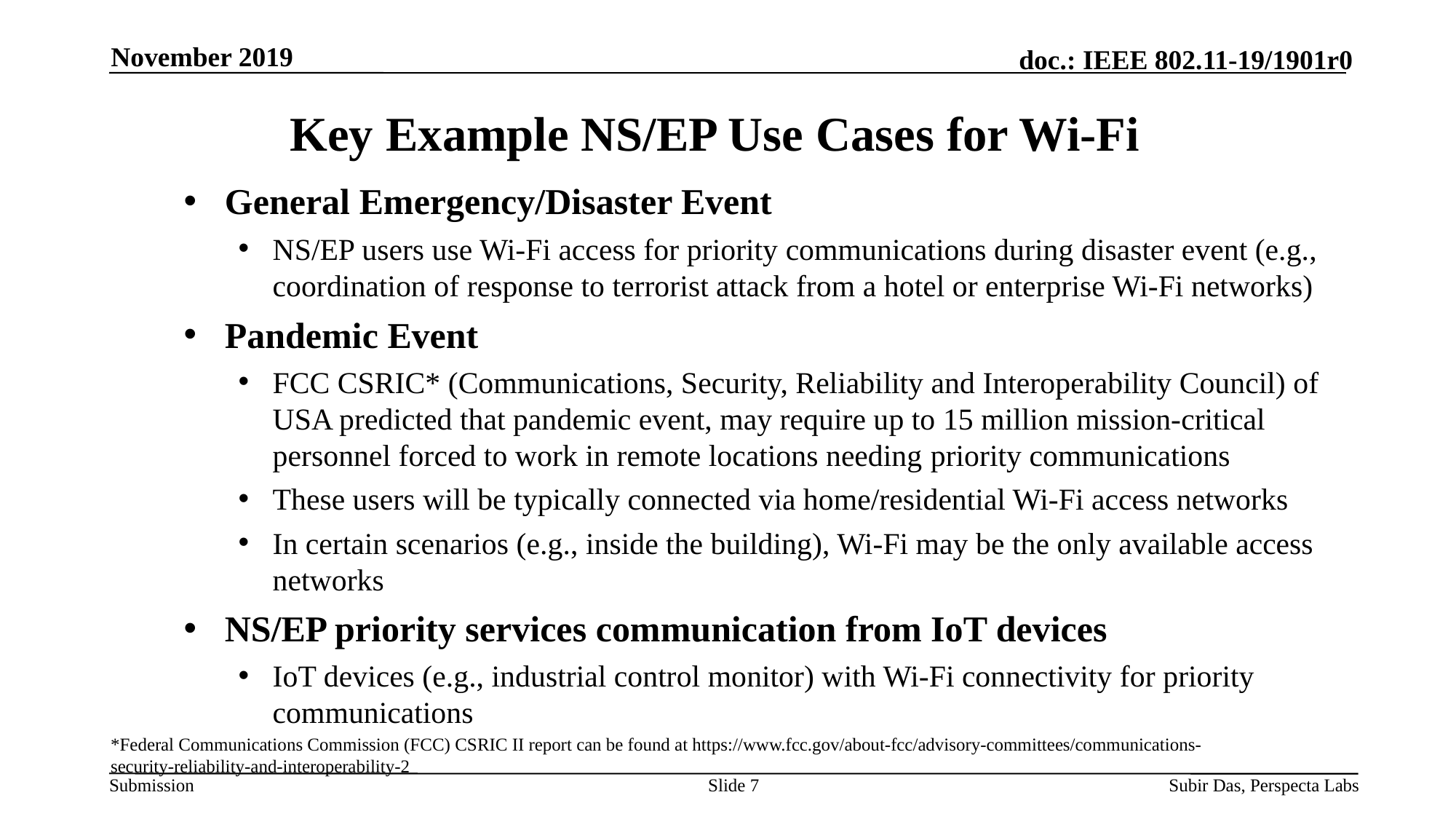

November 2019
# Key Example NS/EP Use Cases for Wi-Fi
General Emergency/Disaster Event
NS/EP users use Wi-Fi access for priority communications during disaster event (e.g., coordination of response to terrorist attack from a hotel or enterprise Wi-Fi networks)
Pandemic Event
FCC CSRIC* (Communications, Security, Reliability and Interoperability Council) of USA predicted that pandemic event, may require up to 15 million mission-critical personnel forced to work in remote locations needing priority communications
These users will be typically connected via home/residential Wi-Fi access networks
In certain scenarios (e.g., inside the building), Wi-Fi may be the only available access networks
NS/EP priority services communication from IoT devices
IoT devices (e.g., industrial control monitor) with Wi-Fi connectivity for priority communications
*Federal Communications Commission (FCC) CSRIC II report can be found at https://www.fcc.gov/about-fcc/advisory-committees/communications-security-reliability-and-interoperability-2
Slide 7
Subir Das, Perspecta Labs